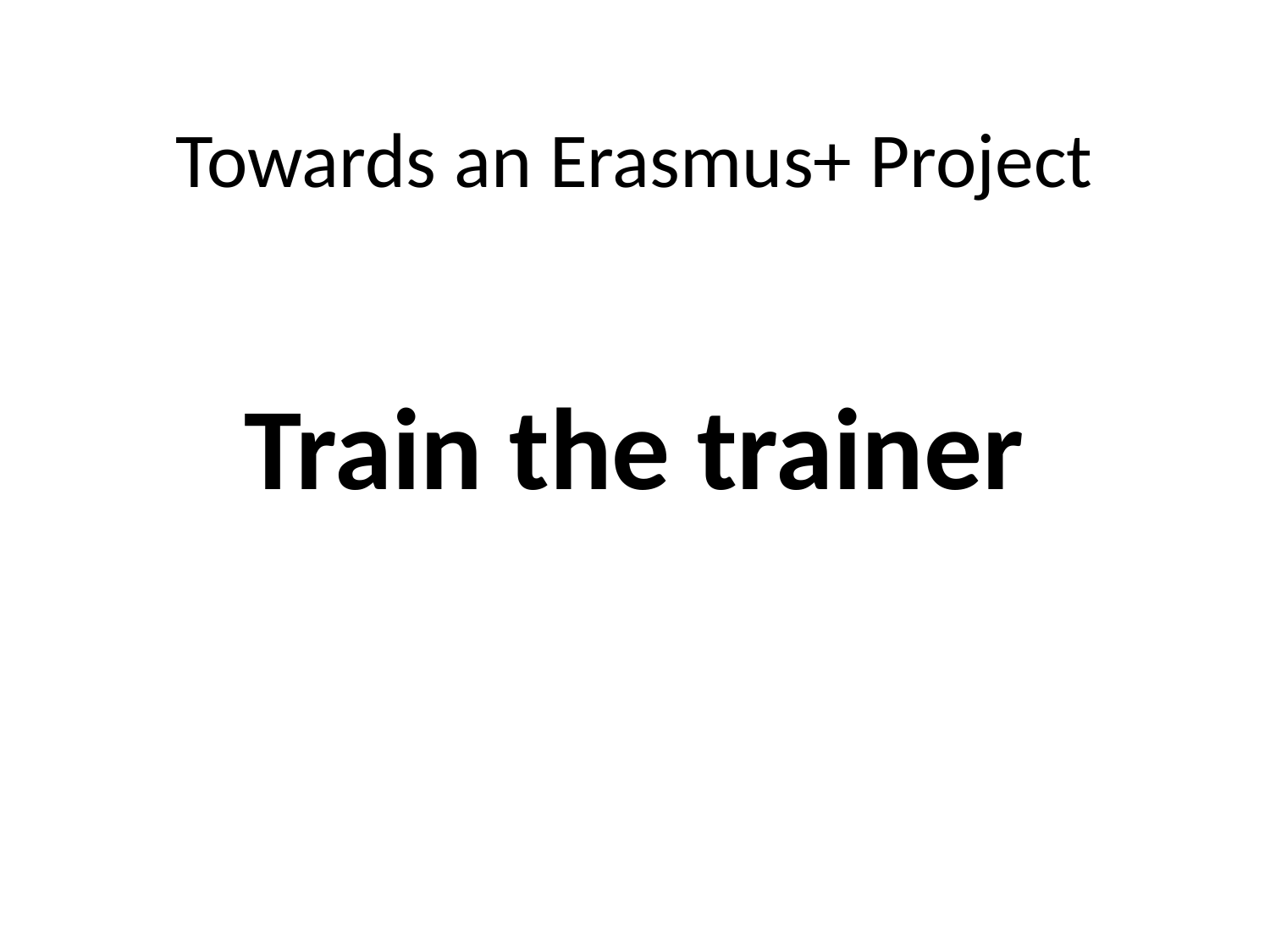

# Towards an Erasmus+ Project

Train the trainer